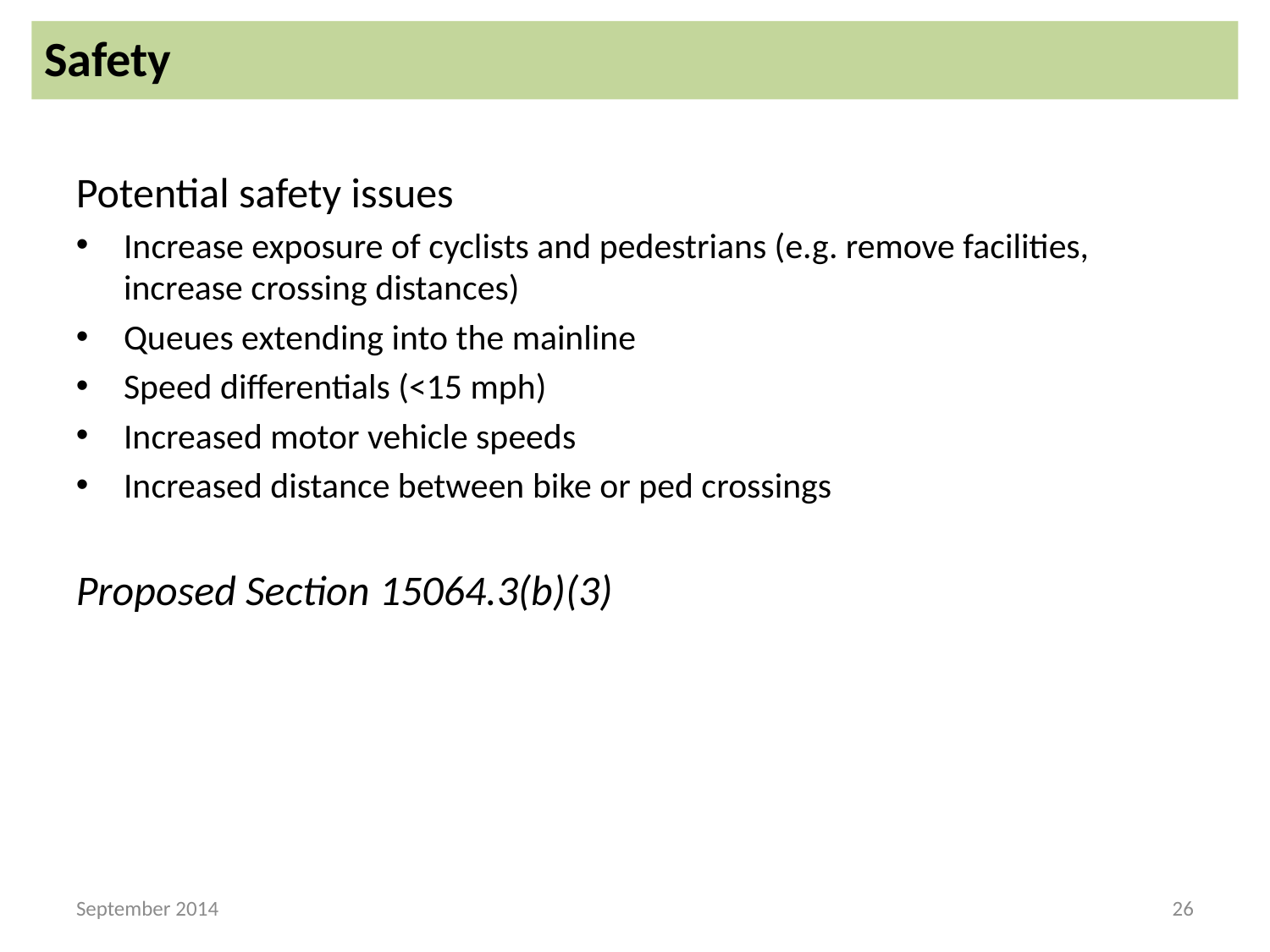

Safety
Potential safety issues
Increase exposure of cyclists and pedestrians (e.g. remove facilities, increase crossing distances)
Queues extending into the mainline
Speed differentials (<15 mph)
Increased motor vehicle speeds
Increased distance between bike or ped crossings

Proposed Section 15064.3(b)(3)

September 2014
26